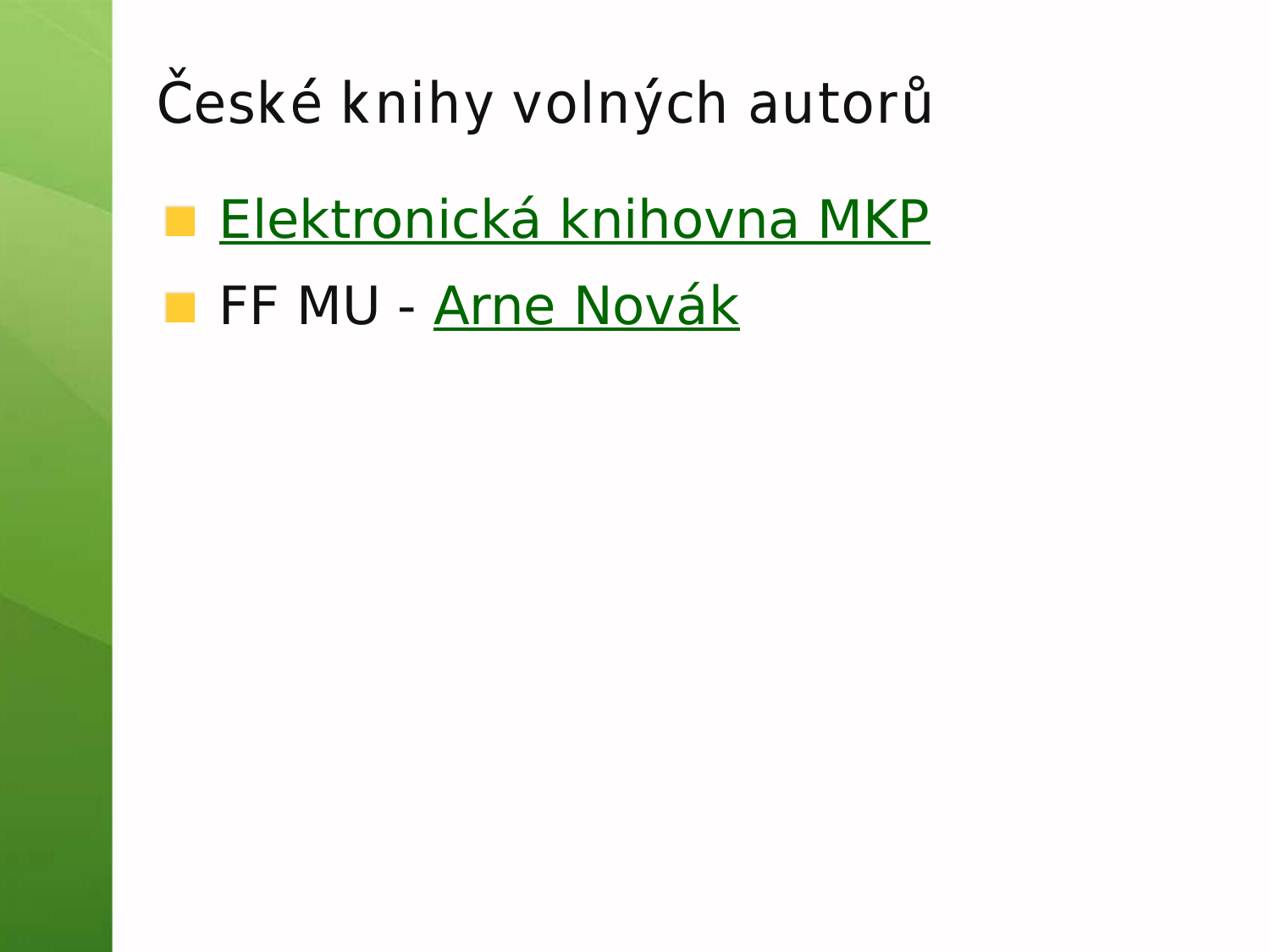

# České knihy volných autorů
Elektronická knihovna MKP
FF MU - Arne Novák